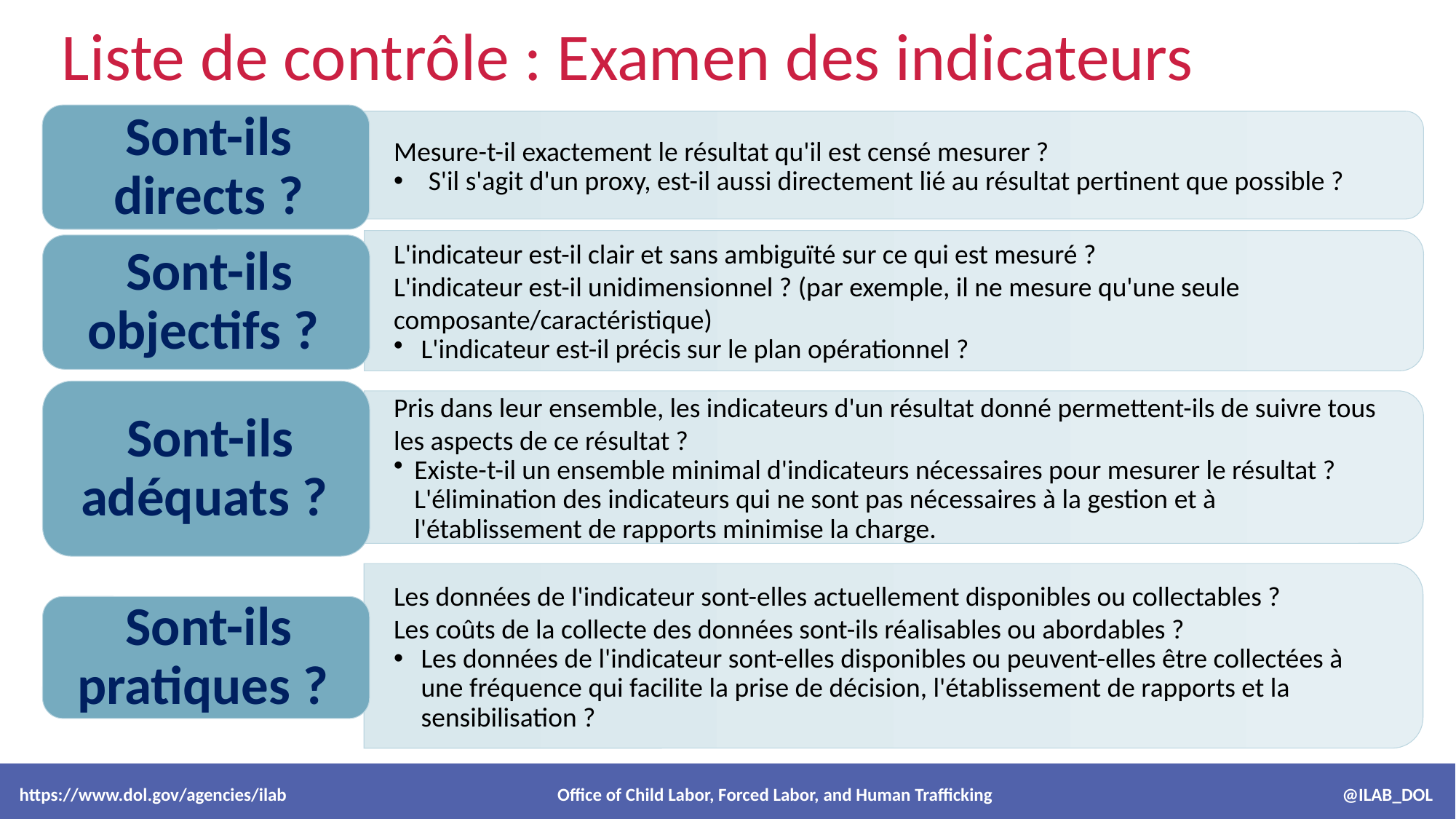

Liste de contrôle : Examen des indicateurs
Mesure-t-il exactement le résultat qu'il est censé mesurer ?
S'il s'agit d'un proxy, est-il aussi directement lié au résultat pertinent que possible ?
Sont-ils directs ?
L'indicateur est-il clair et sans ambiguïté sur ce qui est mesuré ?
L'indicateur est-il unidimensionnel ? (par exemple, il ne mesure qu'une seule composante/caractéristique)
L'indicateur est-il précis sur le plan opérationnel ?
Sont-ils objectifs ?
Pris dans leur ensemble, les indicateurs d'un résultat donné permettent-ils de suivre tous les aspects de ce résultat ?
Existe-t-il un ensemble minimal d'indicateurs nécessaires pour mesurer le résultat ? L'élimination des indicateurs qui ne sont pas nécessaires à la gestion et à l'établissement de rapports minimise la charge.
Sont-ils adéquats ?
Les données de l'indicateur sont-elles actuellement disponibles ou collectables ?
Les coûts de la collecte des données sont-ils réalisables ou abordables ?
Les données de l'indicateur sont-elles disponibles ou peuvent-elles être collectées à une fréquence qui facilite la prise de décision, l'établissement de rapports et la sensibilisation ?
Sont-ils pratiques ?
   https://www.dol.gov/agencies/ilab                                                                 Office of Child Labor, Forced Labor, and Human Trafficking                                                                                    @ILAB_DOL